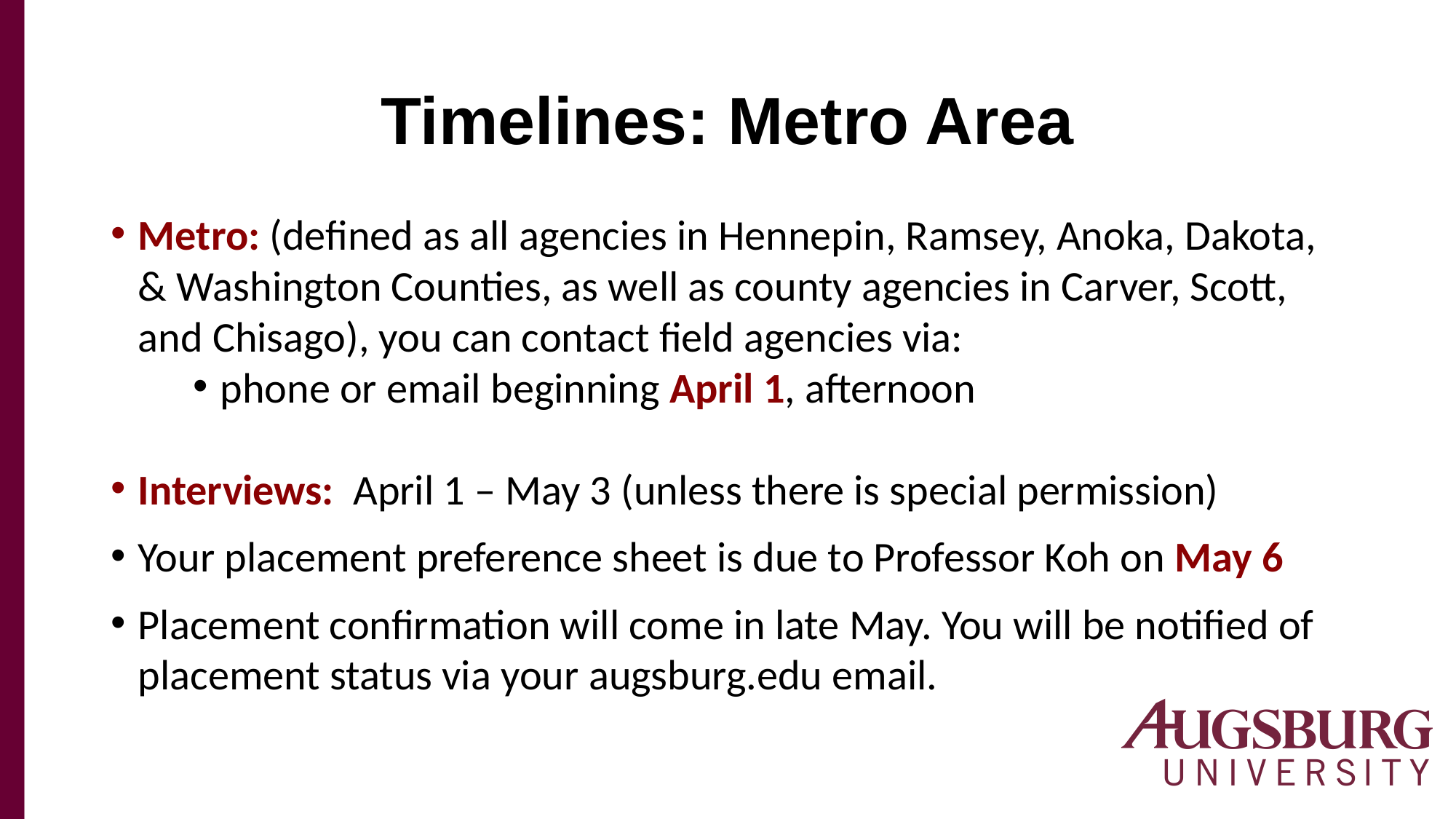

# Timelines: Metro Area
Metro: (defined as all agencies in Hennepin, Ramsey, Anoka, Dakota, & Washington Counties, as well as county agencies in Carver, Scott, and Chisago), you can contact field agencies via:
phone or email beginning April 1, afternoon

Interviews:  April 1 – May 3 (unless there is special permission)

Your placement preference sheet is due to Professor Koh on May 6

Placement confirmation will come in late May. You will be notified of placement status via your augsburg.edu email.